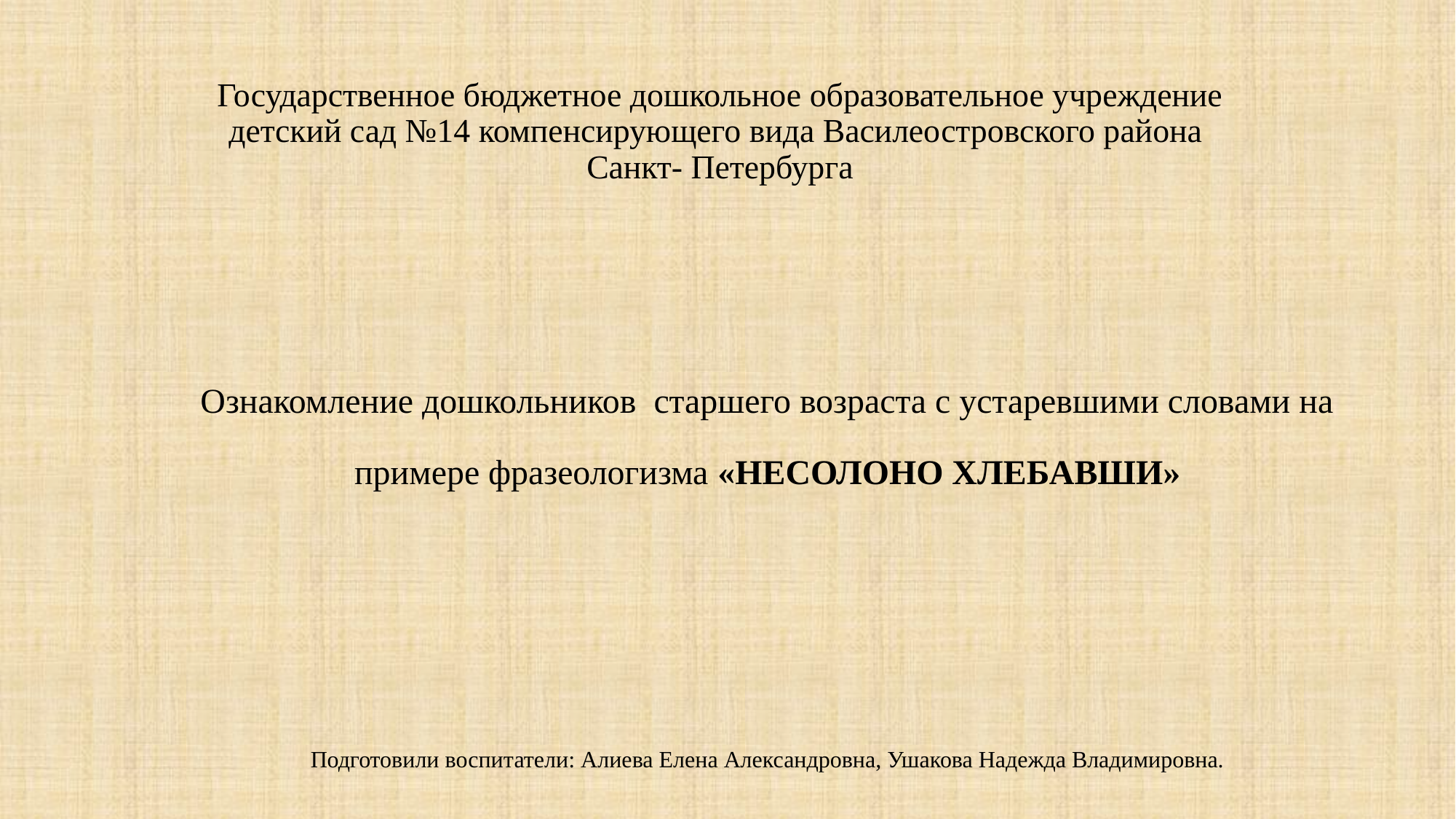

# Государственное бюджетное дошкольное образовательное учреждение детский сад №14 компенсирующего вида Василеостровского района Санкт- Петербурга
Ознакомление дошкольников  старшего возраста с устаревшими словами на примере фразеологизма «НЕСОЛОНО ХЛЕБАВШИ»

Подготовили воспитатели: Алиева Елена Александровна, Ушакова Надежда Владимировна.